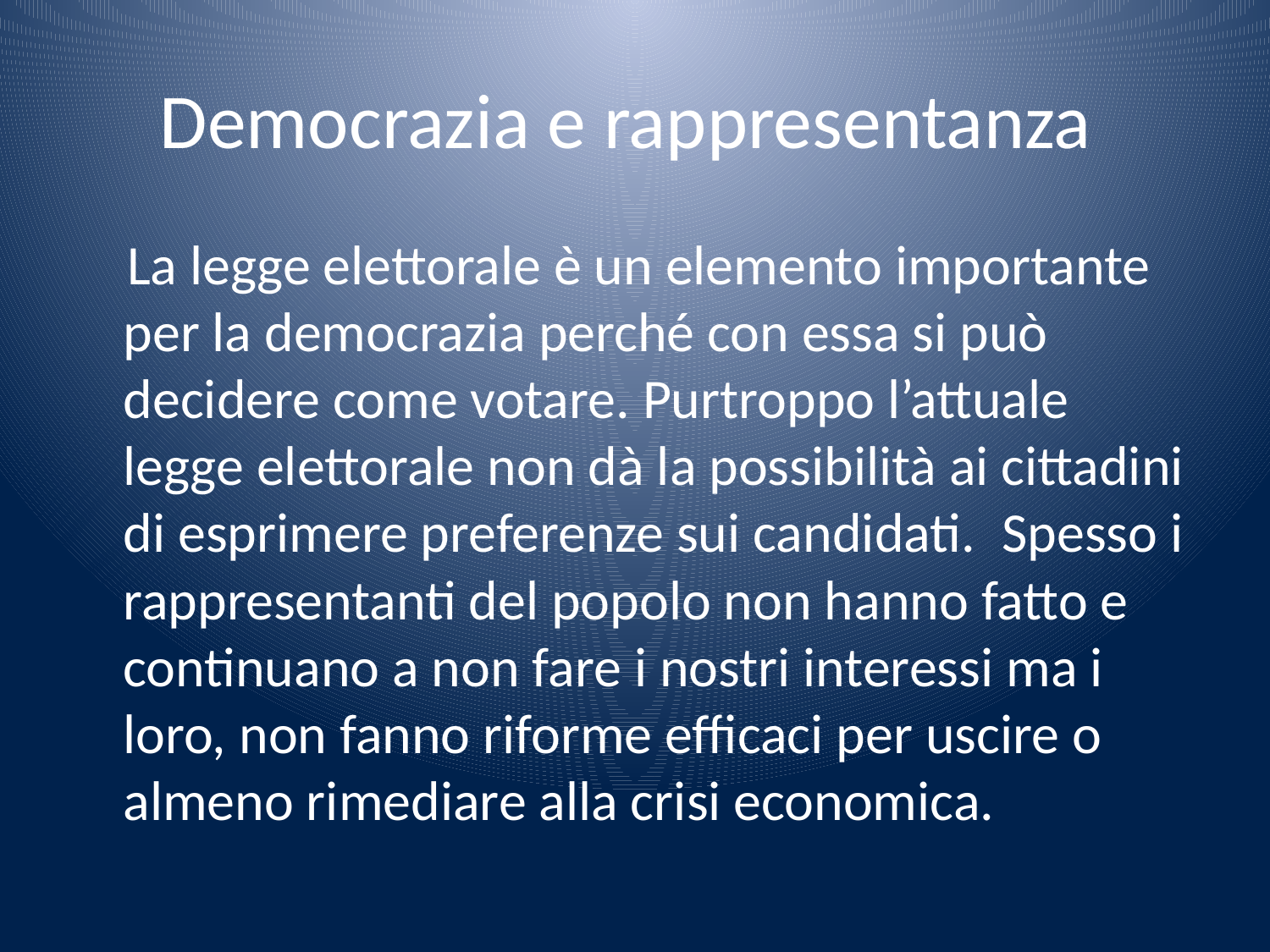

# Democrazia e rappresentanza
    La legge elettorale è un elemento importante per la democrazia perché con essa si può decidere come votare. Purtroppo l’attuale legge elettorale non dà la possibilità ai cittadini di esprimere preferenze sui candidati.  Spesso i rappresentanti del popolo non hanno fatto e continuano a non fare i nostri interessi ma i loro, non fanno riforme efficaci per uscire o almeno rimediare alla crisi economica.